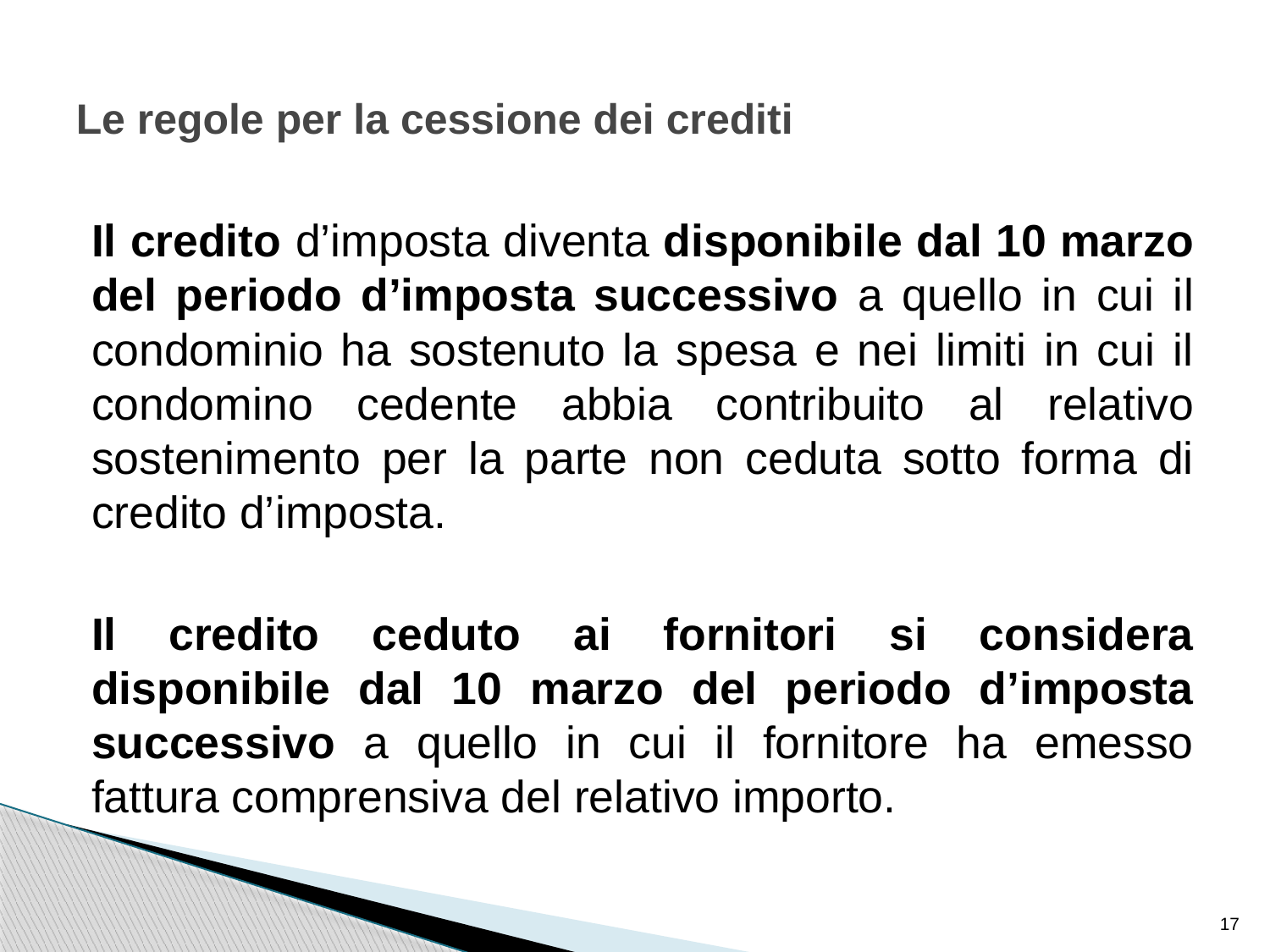

# Le regole per la cessione dei crediti
Il credito d’imposta diventa disponibile dal 10 marzo del periodo d’imposta successivo a quello in cui il condominio ha sostenuto la spesa e nei limiti in cui il condomino cedente abbia contribuito al relativo sostenimento per la parte non ceduta sotto forma di credito d’imposta.

Il credito ceduto ai fornitori si considera disponibile dal 10 marzo del periodo d’imposta successivo a quello in cui il fornitore ha emesso fattura comprensiva del relativo importo.
17